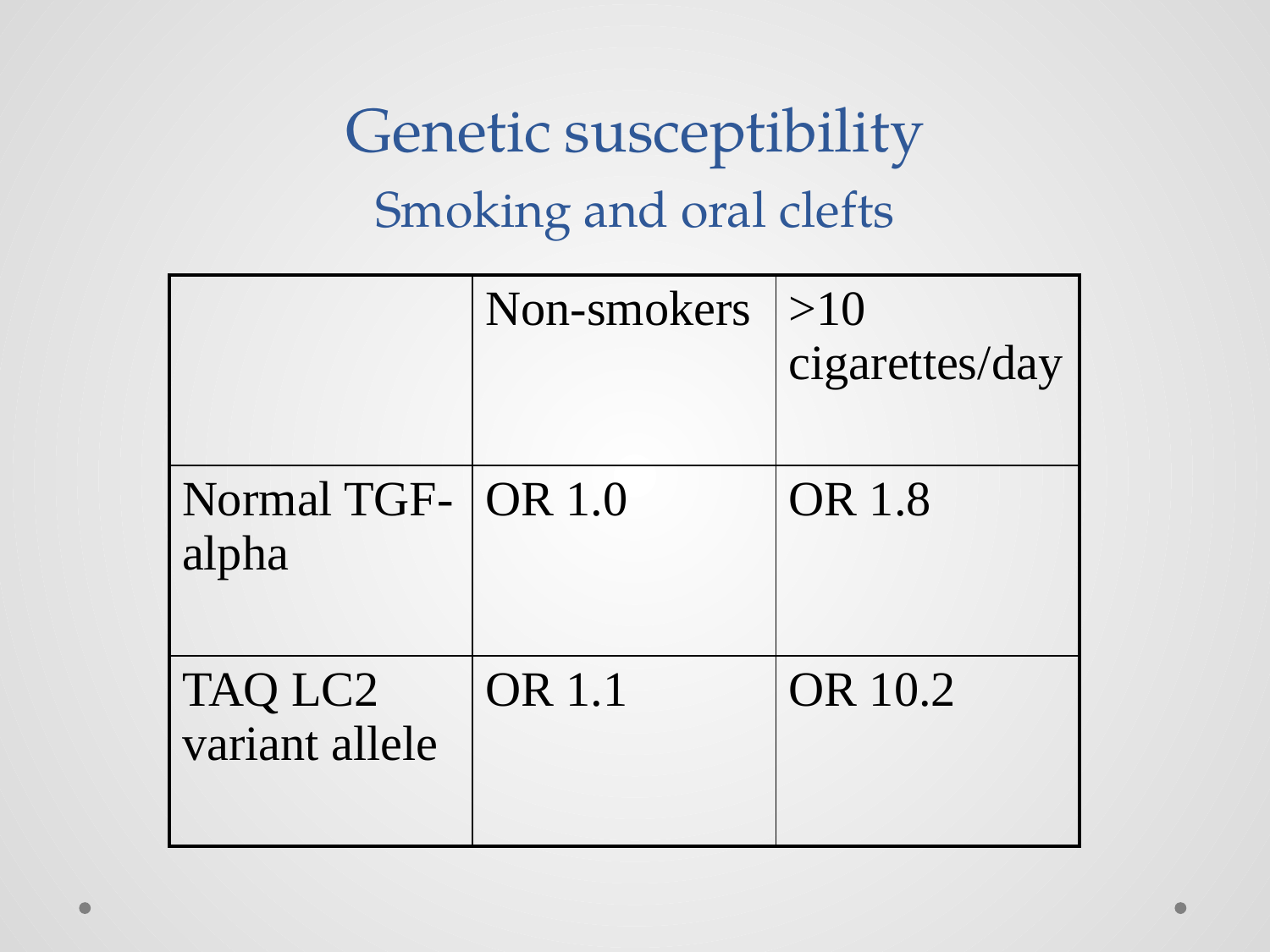

# Genetic susceptibility Smoking and oral clefts
|  | Non-smokers | >10 cigarettes/day |
| --- | --- | --- |
| Normal TGF-alpha | OR 1.0 | OR 1.8 |
| TAQ LC2 variant allele | OR 1.1 | OR 10.2 |